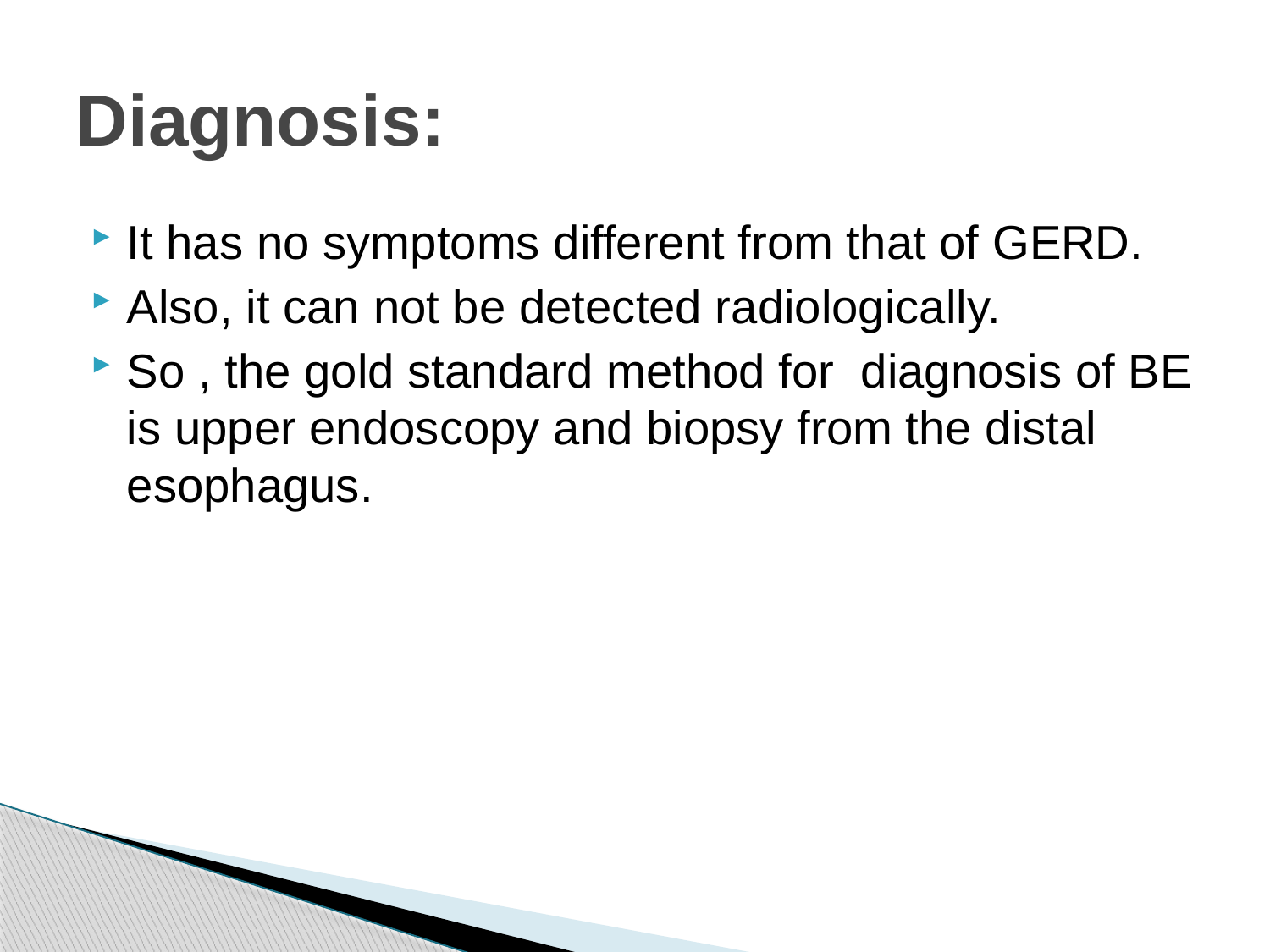

# Diagnosis:
It has no symptoms different from that of GERD.
Also, it can not be detected radiologically.
So , the gold standard method for  diagnosis of BE is upper endoscopy and biopsy from the distal esophagus.